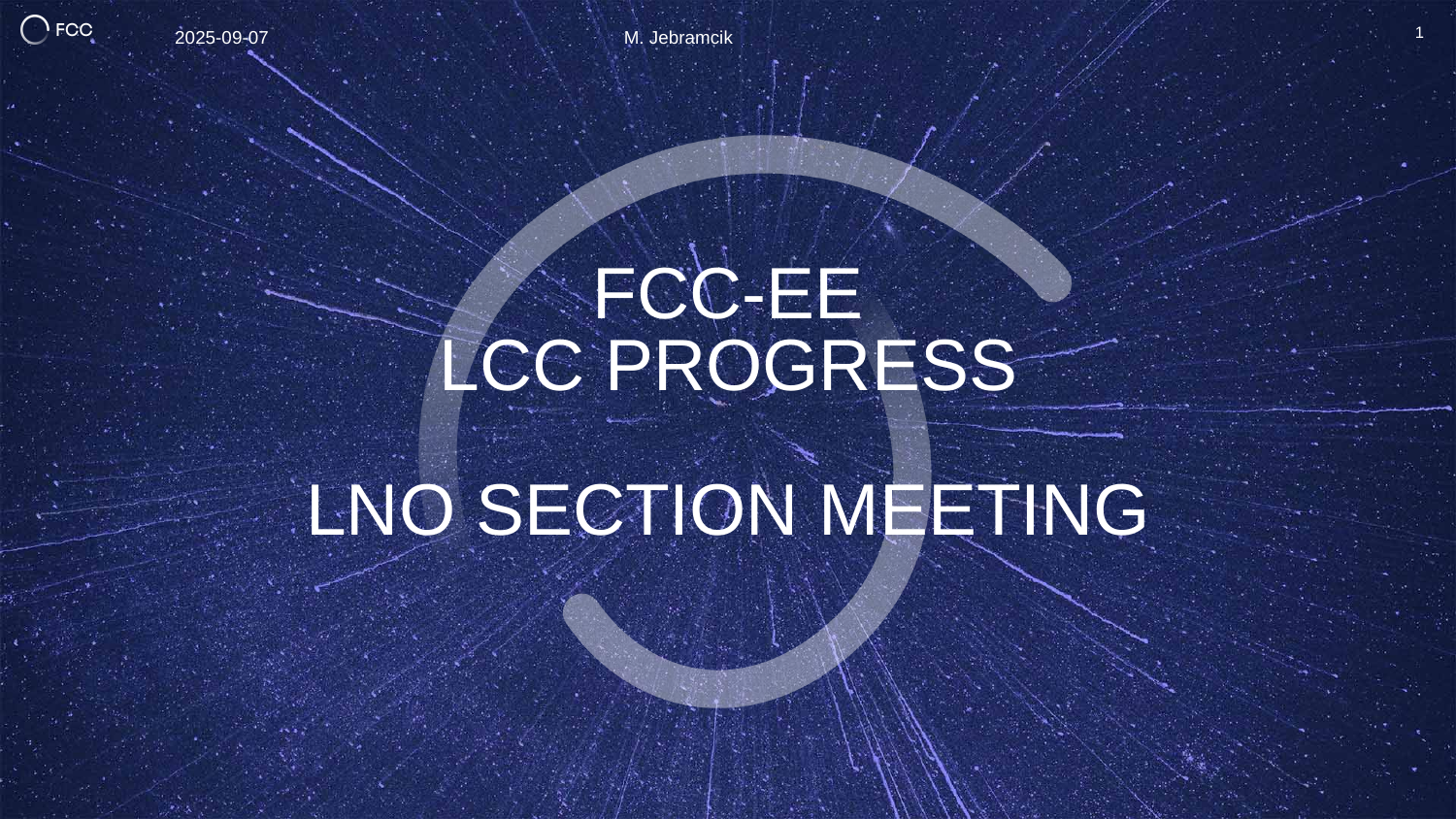

2025-09-07
M. Jebramcik
1
# FCC-ee LCC progress LNO section meeting